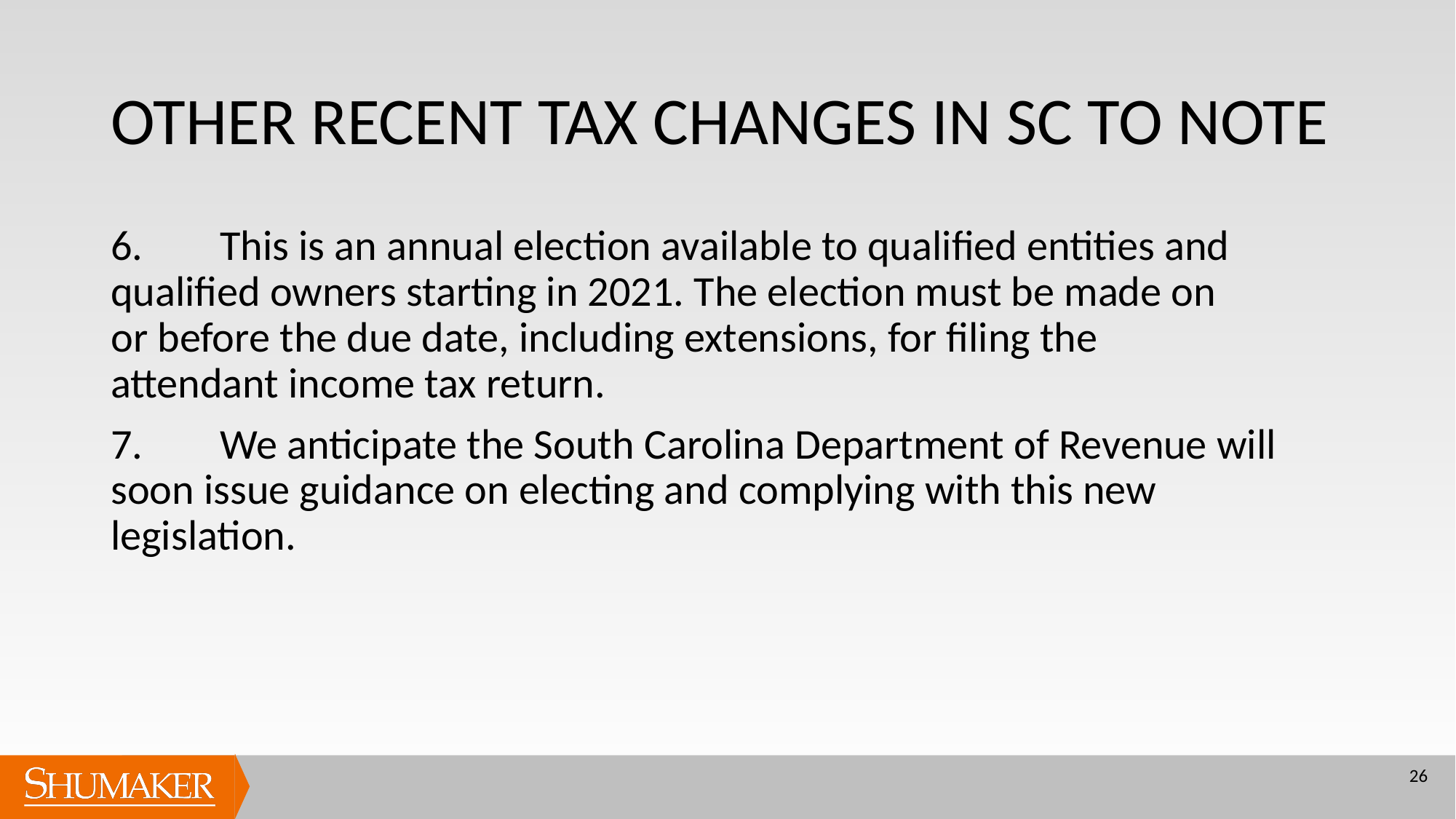

# OTHER RECENT TAX CHANGES IN SC TO NOTE
6. 	This is an annual election available to qualified entities and 	qualified owners starting in 2021. The election must be made on 	or before the due date, including extensions, for filing the 	attendant income tax return.
7. 	We anticipate the South Carolina Department of Revenue will 	soon issue guidance on electing and complying with this new 	legislation.
26